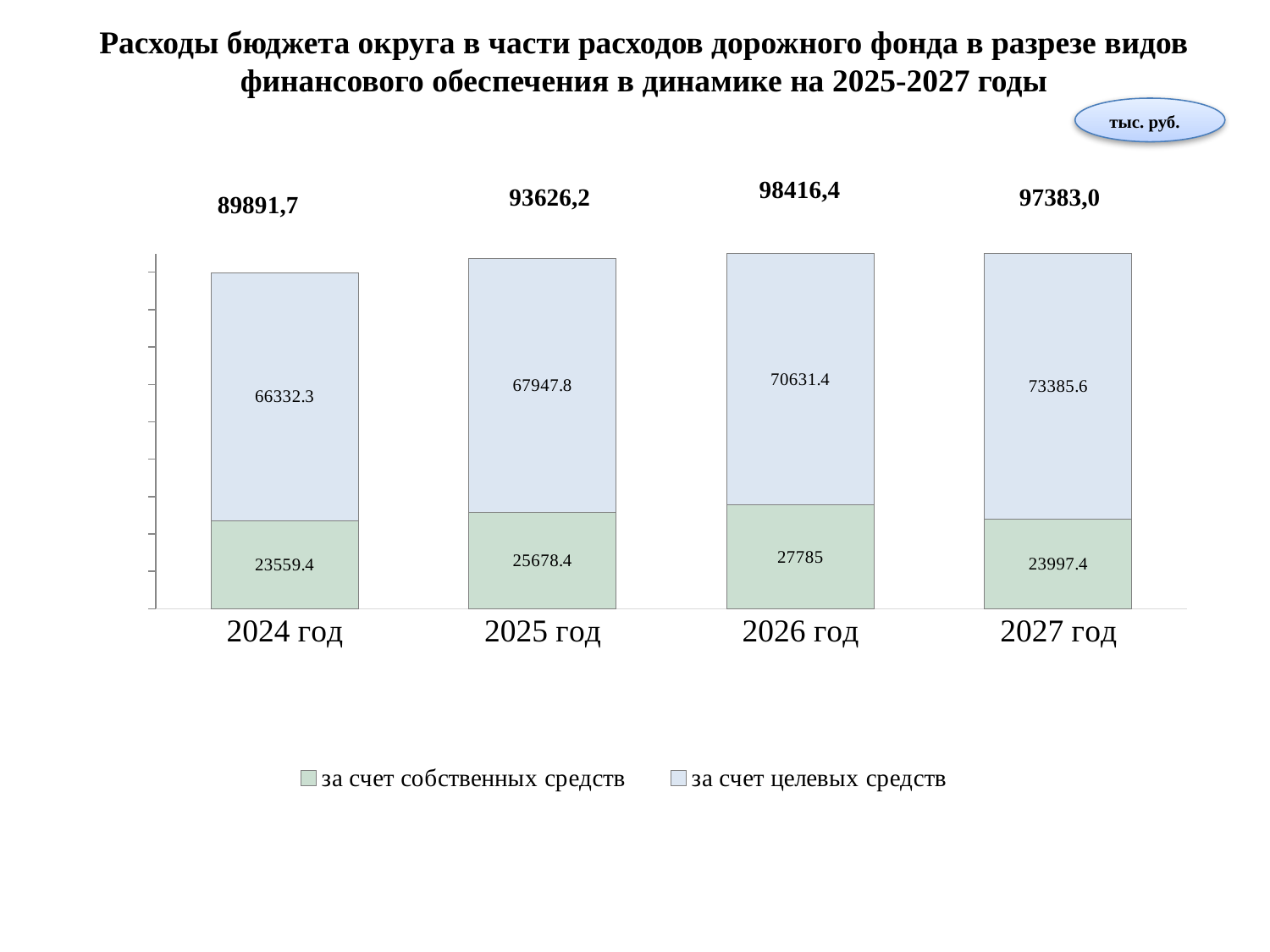

Расходы бюджета округа в части расходов дорожного фонда в разрезе видов финансового обеспечения в динамике на 2025-2027 годы
тыс. руб.
98416,4
93626,2
97383,0
89891,7

### Chart

| Category | за счет собственных средств | за счет целевых средств |
|---|---|---|
| 2024 год | 23559.4 | 66332.3 |
| 2025 год | 25678.4 | 67947.8 |
| 2026 год | 27785.0 | 70631.4 |
| 2027 год | 23997.4 | 73385.6 |